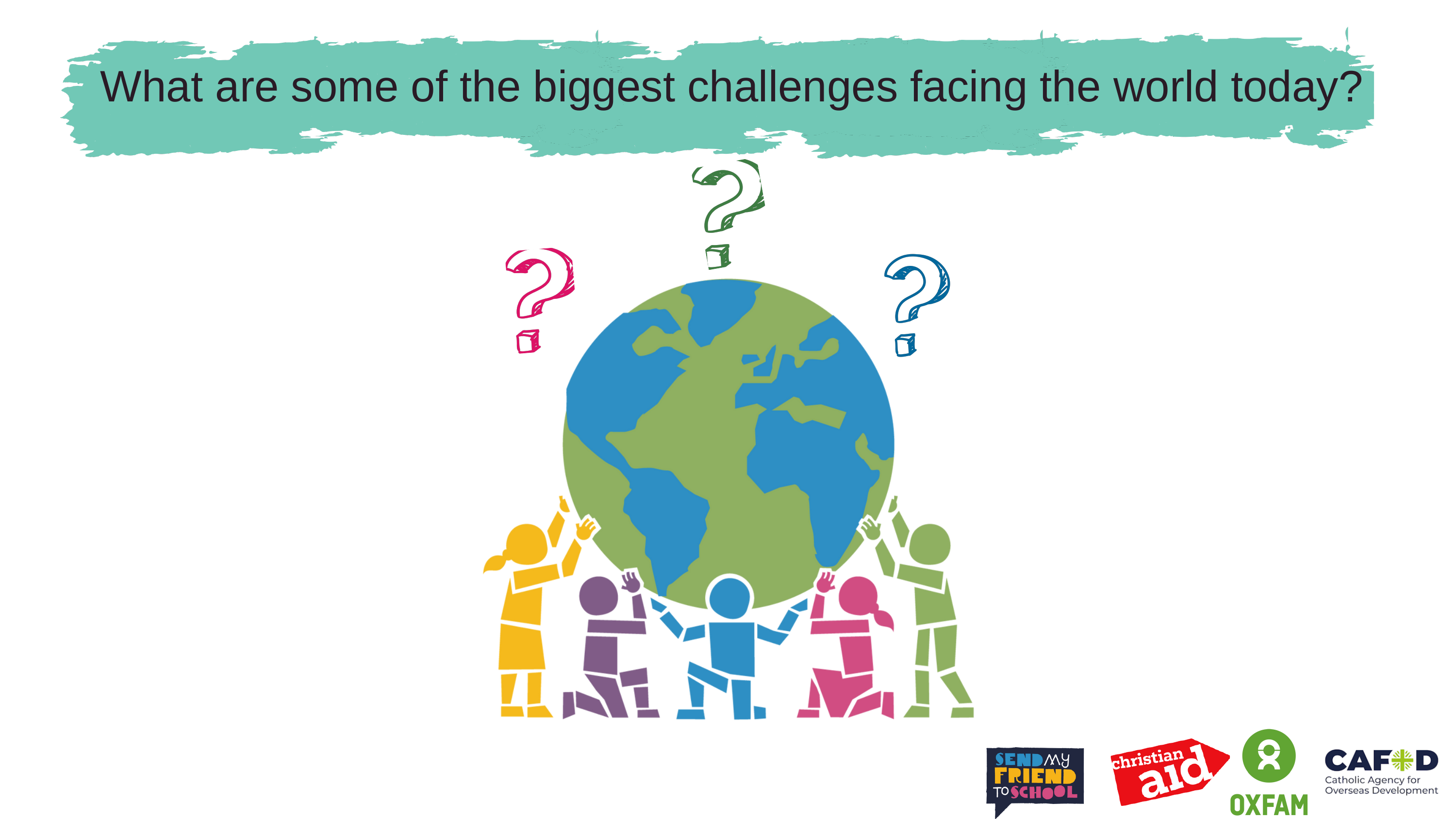

What are some of the biggest challenges facing the world today?